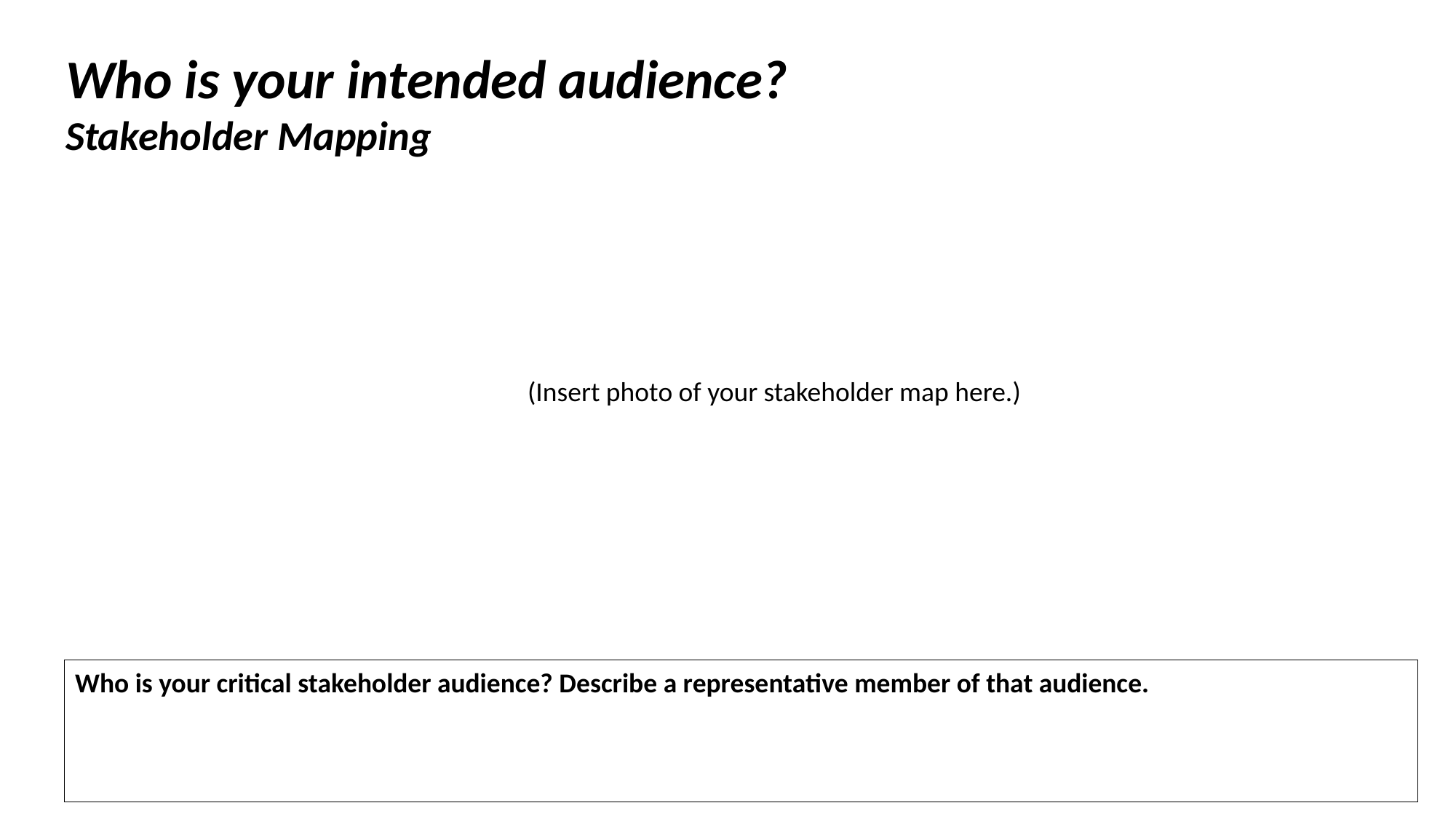

Who is your intended audience?
Stakeholder Mapping

(Insert photo of your stakeholder map here.)
Who is your critical stakeholder audience? Describe a representative member of that audience.